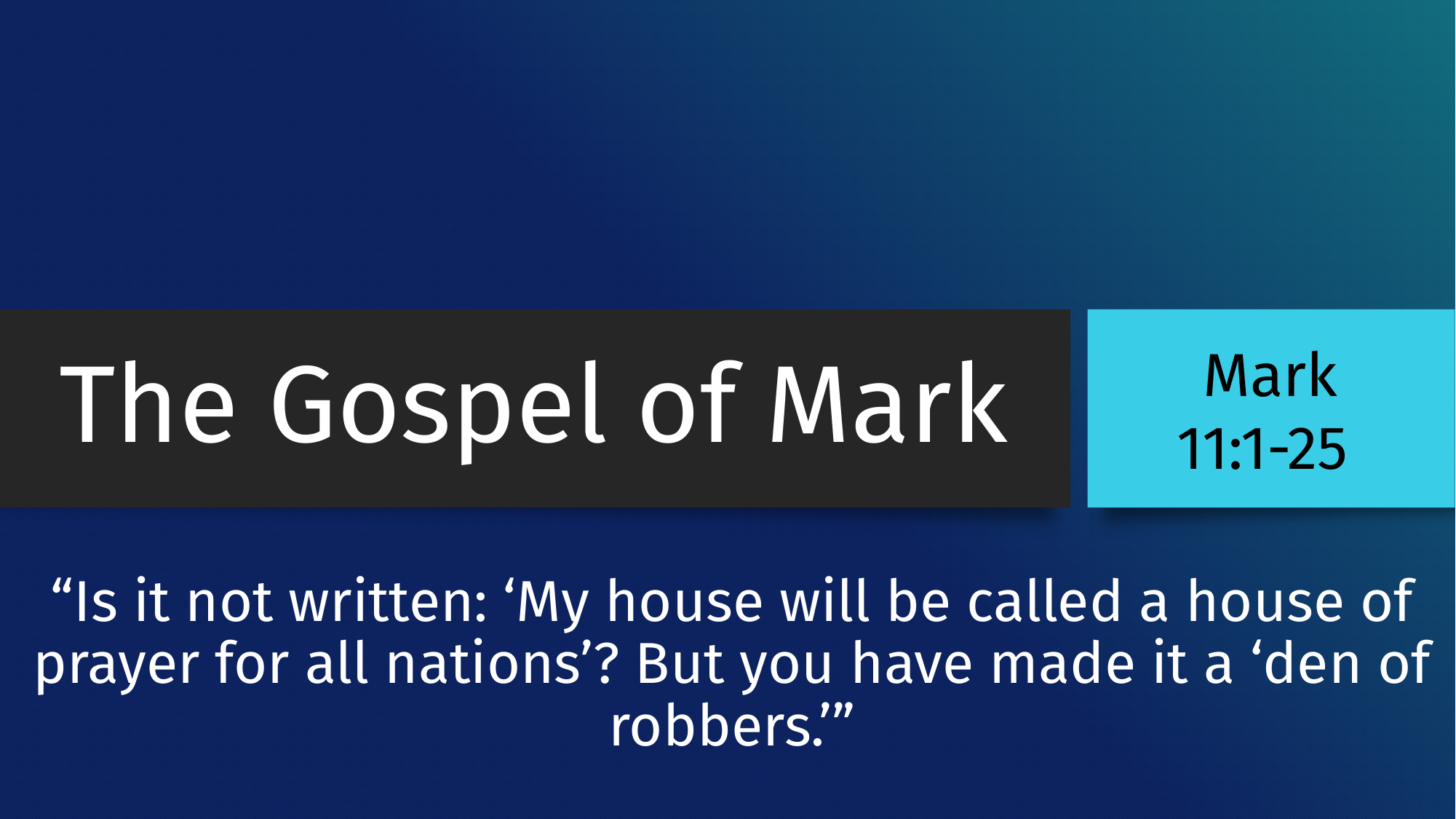

# The Gospel of Mark
Mark
11:1-25
“Is it not written: ‘My house will be called a house of prayer for all nations’? But you have made it a ‘den of robbers.’”